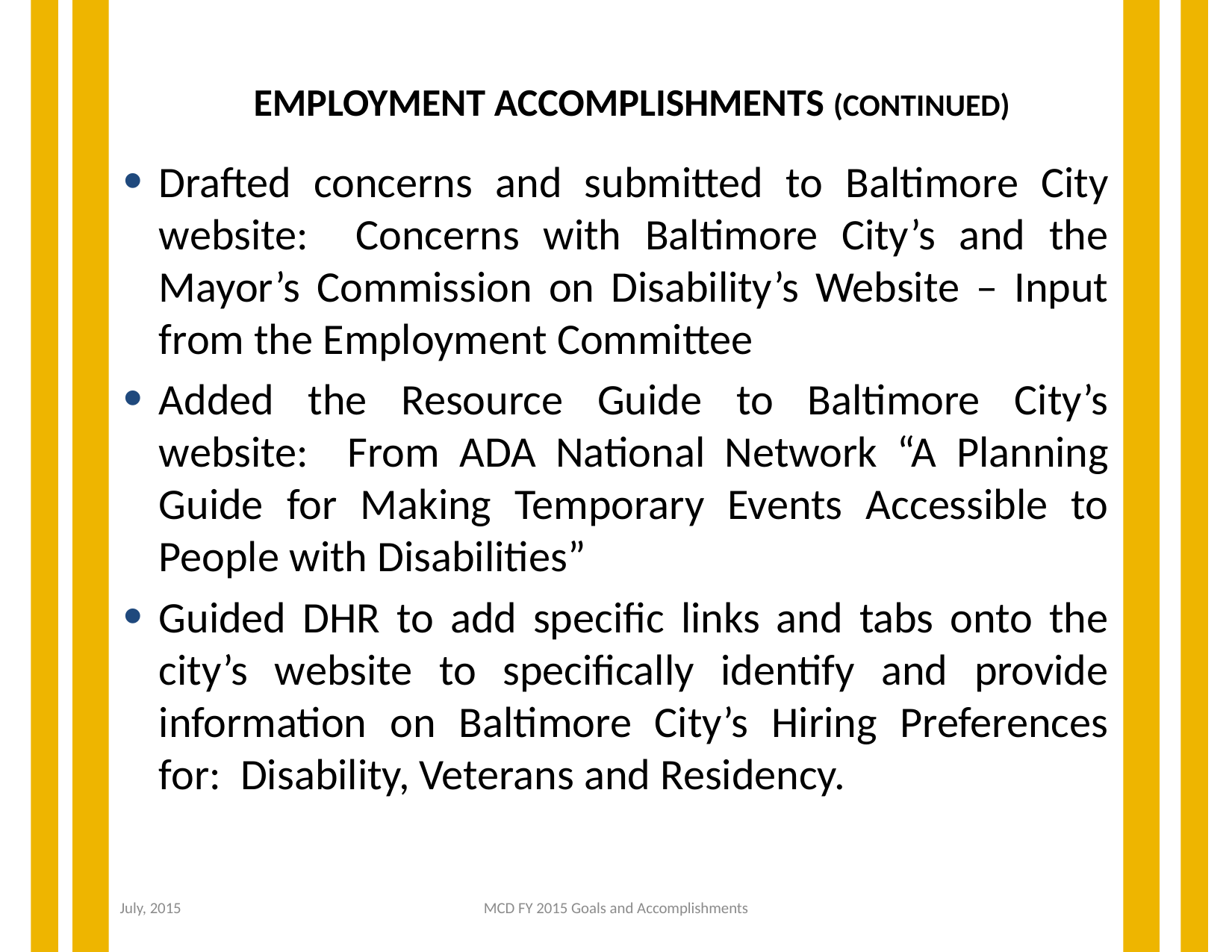

# EMPLOYMENT ACCOMPLISHMENTS (CONTINUED)
Drafted concerns and submitted to Baltimore City website:  Concerns with Baltimore City’s and the Mayor’s Commission on Disability’s Website – Input from the Employment Committee
Added the Resource Guide to Baltimore City’s website:  From ADA National Network “A Planning Guide for Making Temporary Events Accessible to People with Disabilities”
Guided DHR to add specific links and tabs onto the city’s website to specifically identify and provide information on Baltimore City’s Hiring Preferences for:  Disability, Veterans and Residency.
 14
July, 2015
MCD FY 2015 Goals and Accomplishments